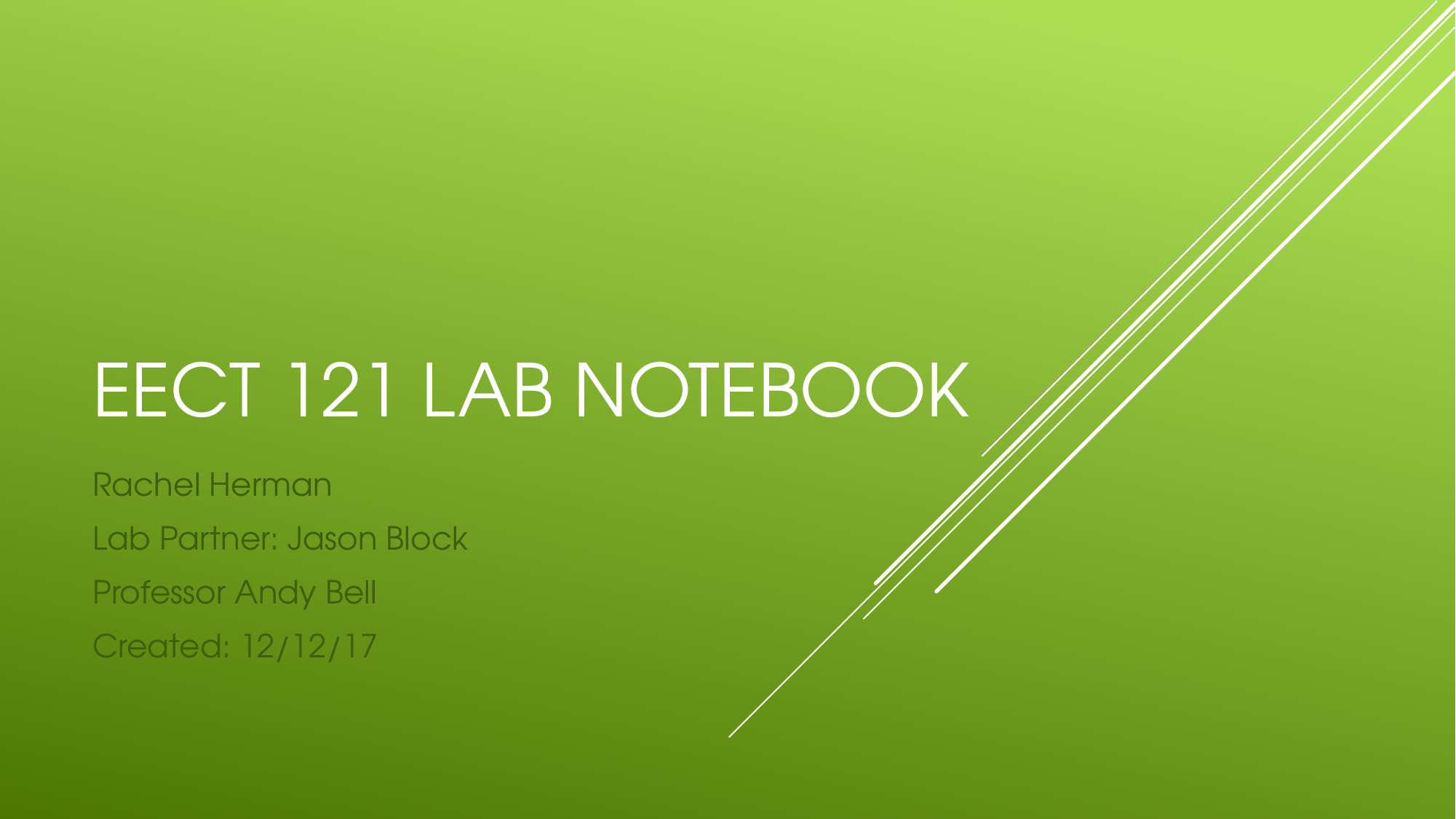

# EECT 121 Lab Notebook
Rachel Herman
Lab Partner: Jason Block
Professor Andy Bell
Created: 12/12/17